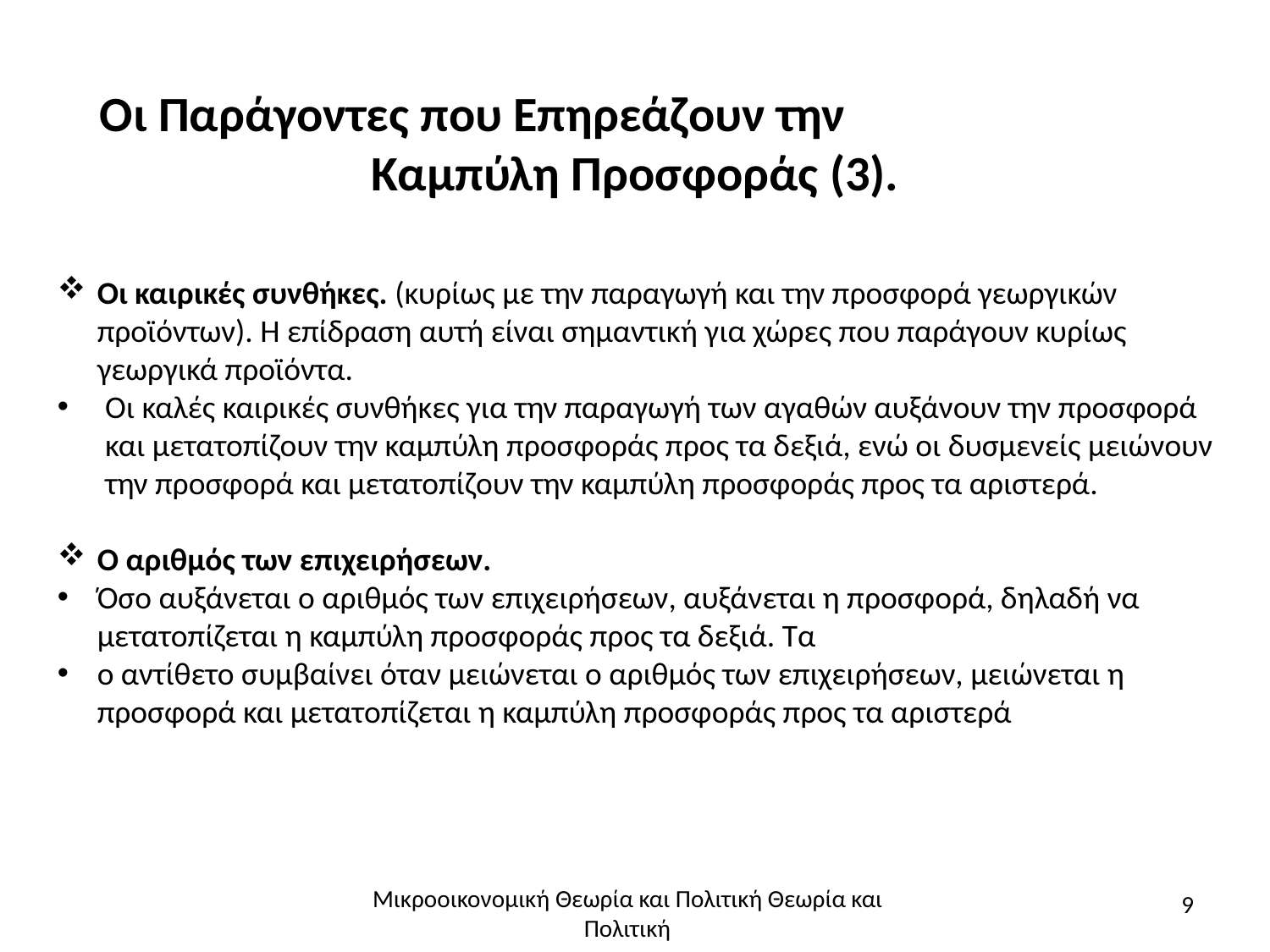

# Οι Παράγοντες που Επηρεάζουν την                              Καμπύλη Προσφοράς (3).
Οι καιρικές συνθήκες. (κυρίως με την παραγωγή και την προσφορά γεωργικών προϊόντων). Η επίδραση αυτή είναι σημαντική για χώρες που παράγουν κυρίως γεωργικά προϊόντα.
Οι καλές καιρικές συνθήκες για την παραγωγή των αγαθών αυξάνουν την προσφορά και μετατοπίζουν την καμπύλη προσφοράς προς τα δεξιά, ενώ οι δυσμενείς μειώνουν την προσφορά και μετατοπίζουν την καμπύλη προσφοράς προς τα αριστερά.

Ο αριθμός των επιχειρήσεων.
Όσο αυξάνεται ο αριθμός των επιχειρήσεων, αυξάνεται η προσφορά, δηλαδή να μετατοπίζεται η καμπύλη προσφοράς προς τα δεξιά. Τα
ο αντίθετο συμβαίνει όταν μειώνεται ο αριθμός των επιχειρήσεων, μειώνεται η προσφορά και μετατοπίζεται η καμπύλη προσφοράς προς τα αριστερά

Μικροοικονομική Θεωρία και Πολιτική Θεωρία και Πολιτική
9